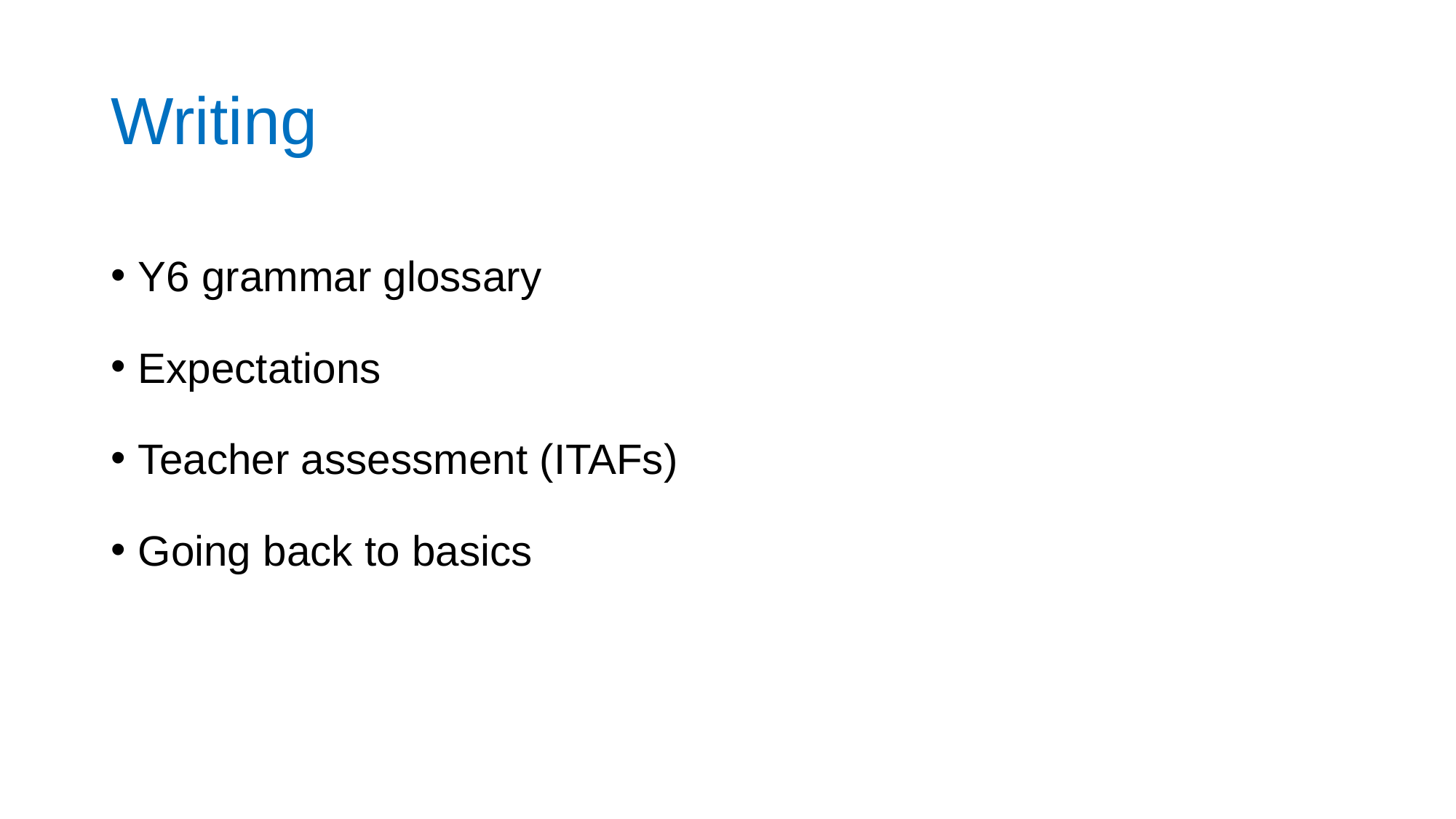

# Writing
Y6 grammar glossary
Expectations
Teacher assessment (ITAFs)
Going back to basics